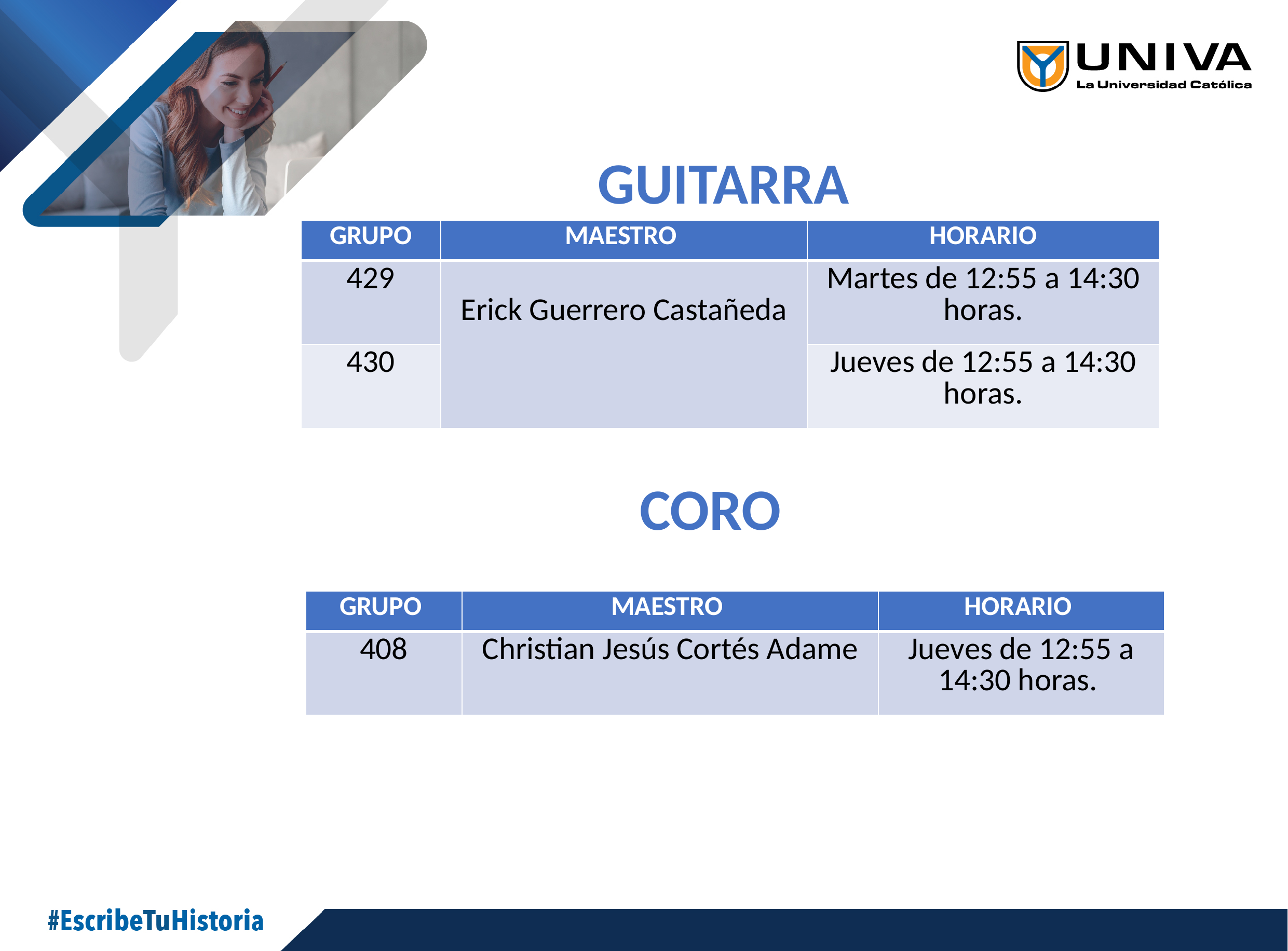

GUITARRA
| GRUPO | MAESTRO | HORARIO |
| --- | --- | --- |
| 429 | Erick Guerrero Castañeda | Martes de 12:55 a 14:30 horas. |
| 430 |  | Jueves de 12:55 a 14:30 horas. |
CORO
| GRUPO | MAESTRO | HORARIO |
| --- | --- | --- |
| 408 | Christian Jesús Cortés Adame | Jueves de 12:55 a 14:30 horas. |